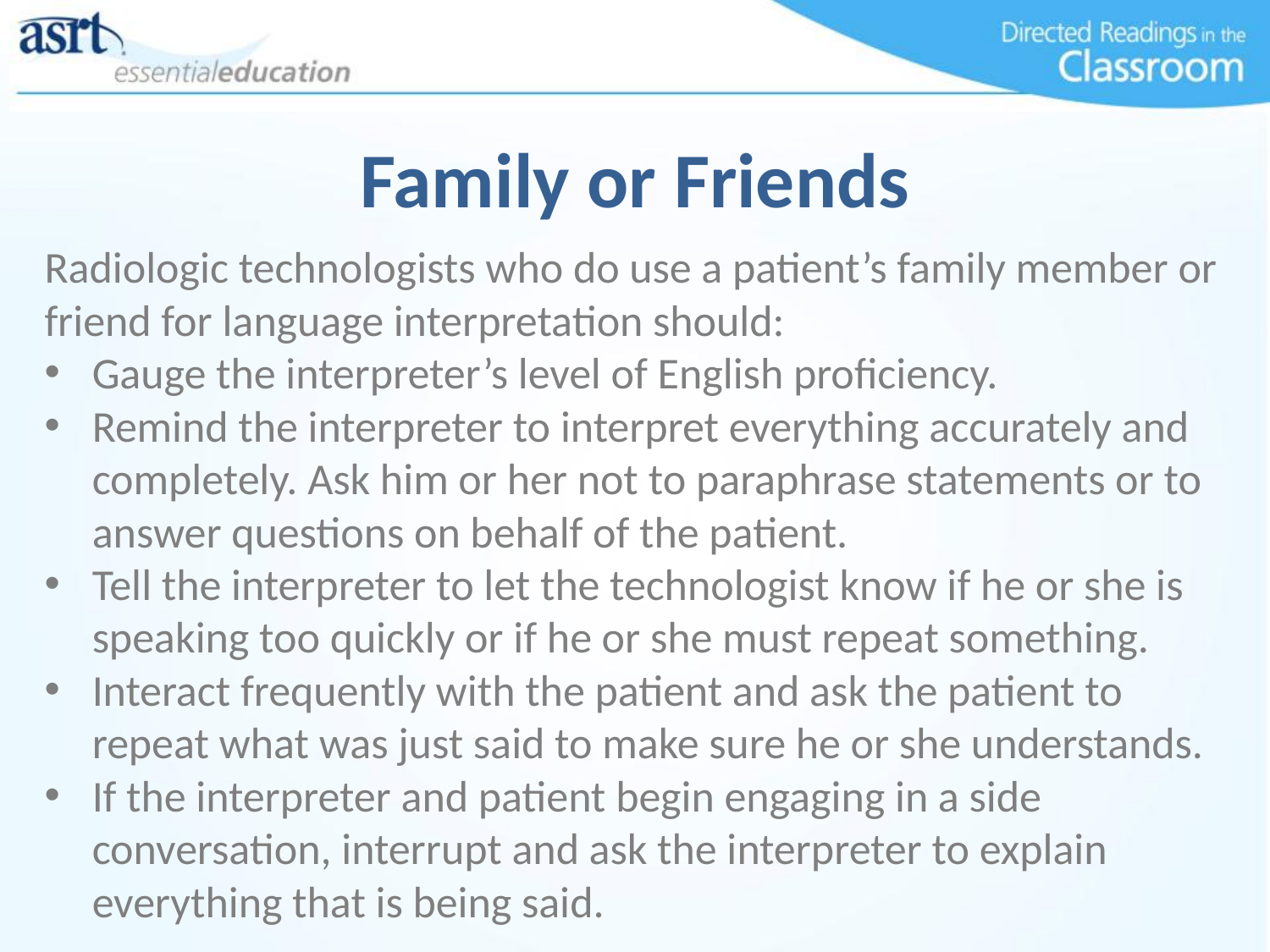

# Family or Friends
Radiologic technologists who do use a patient’s family member or friend for language interpretation should:
Gauge the interpreter’s level of English proficiency.
Remind the interpreter to interpret everything accurately and completely. Ask him or her not to paraphrase statements or to answer questions on behalf of the patient.
Tell the interpreter to let the technologist know if he or she is speaking too quickly or if he or she must repeat something.
Interact frequently with the patient and ask the patient to repeat what was just said to make sure he or she understands.
If the interpreter and patient begin engaging in a side conversation, interrupt and ask the interpreter to explain everything that is being said.